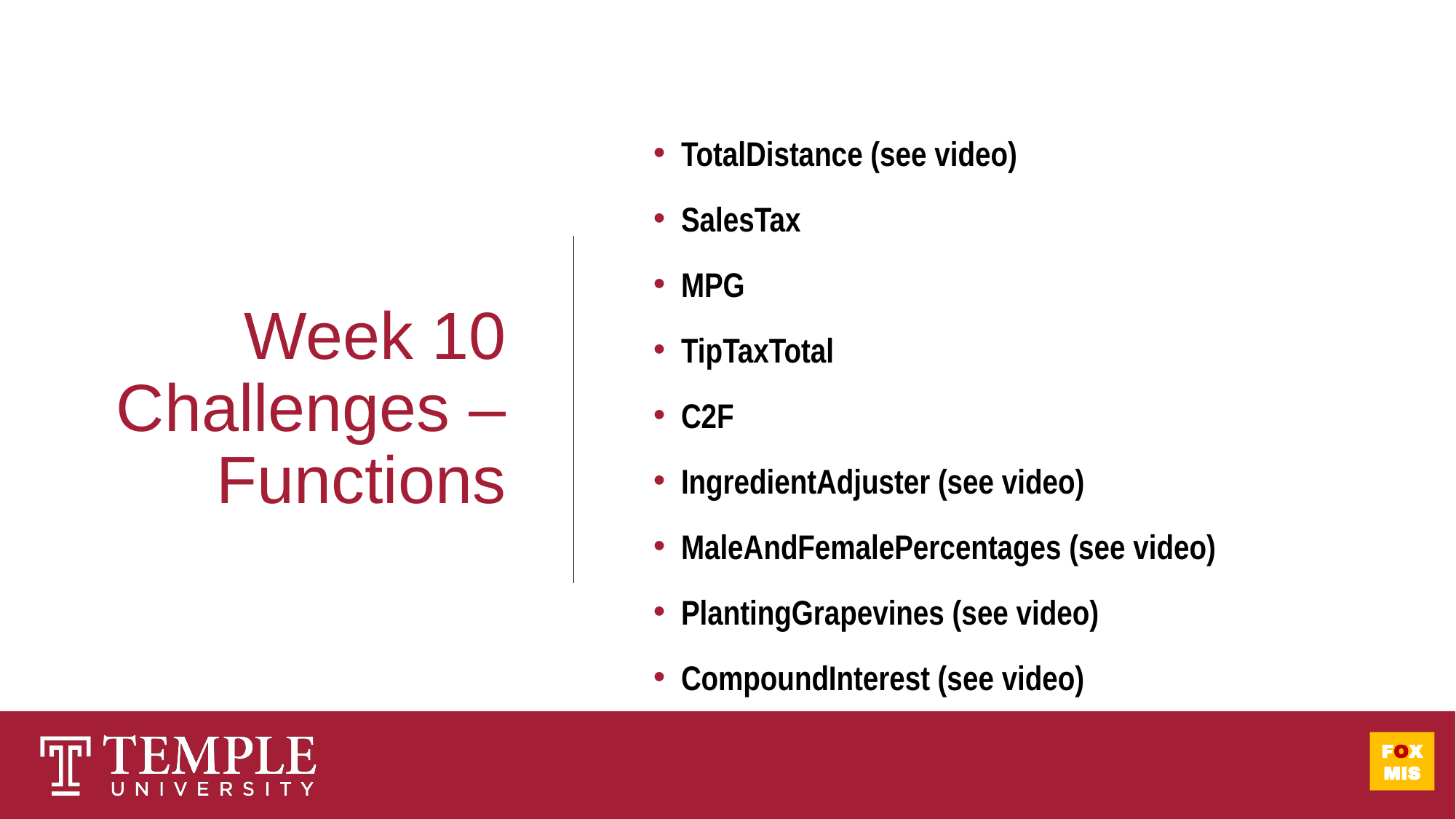

Week 10 Challenges – Functions
TotalDistance (see video)
SalesTax
MPG
TipTaxTotal
C2F
IngredientAdjuster (see video)
MaleAndFemalePercentages (see video)
PlantingGrapevines (see video)
CompoundInterest (see video)
FOX
MIS